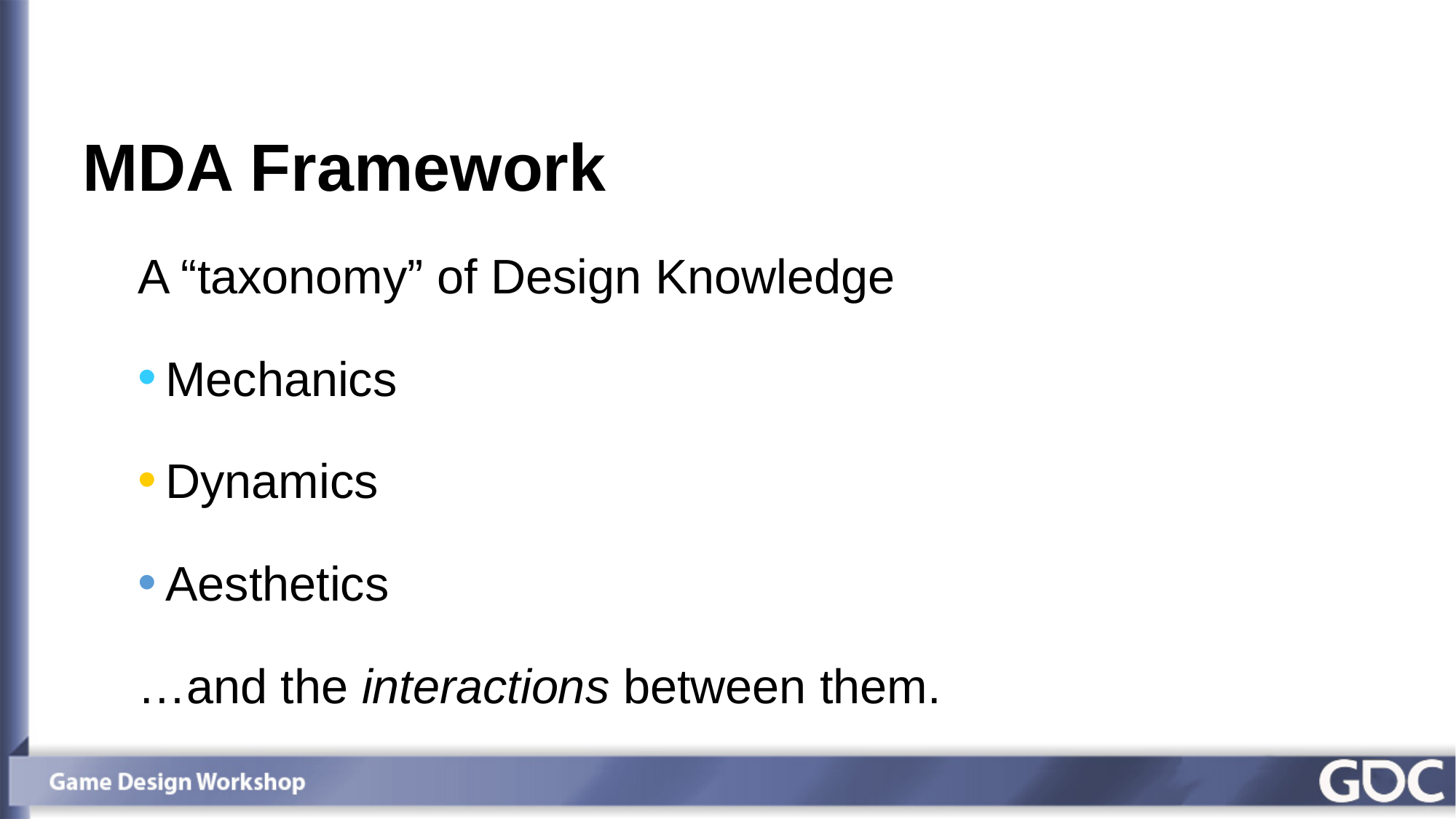

MDA Framework
A “taxonomy” of Design Knowledge
Mechanics
Dynamics
Aesthetics
…and the interactions between them.